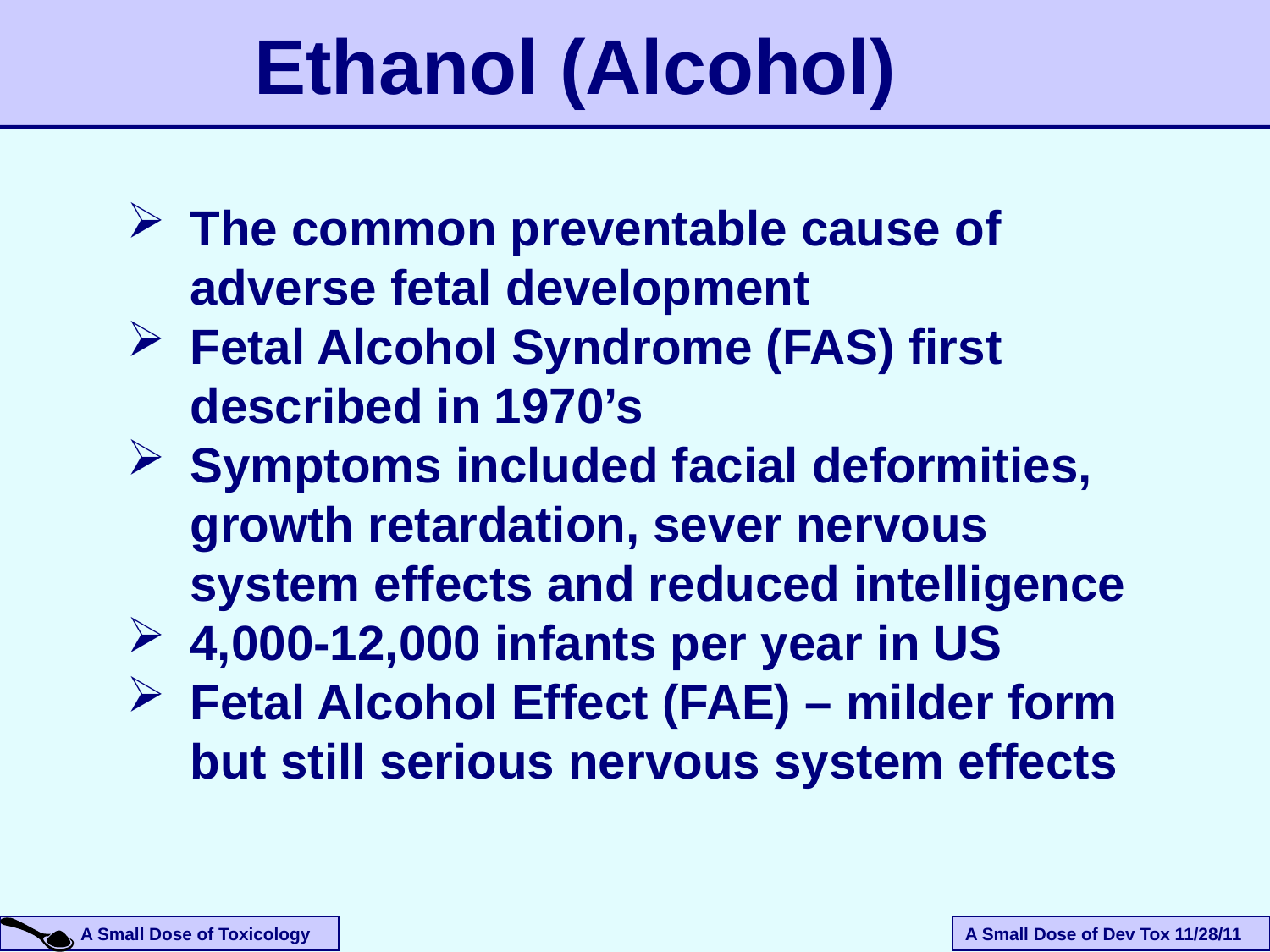

Ethanol (Alcohol)

The common preventable cause of adverse fetal development
Fetal Alcohol Syndrome (FAS) first described in 1970’s
Symptoms included facial deformities, growth retardation, sever nervous system effects and reduced intelligence
4,000-12,000 infants per year in US
Fetal Alcohol Effect (FAE) – milder form but still serious nervous system effects